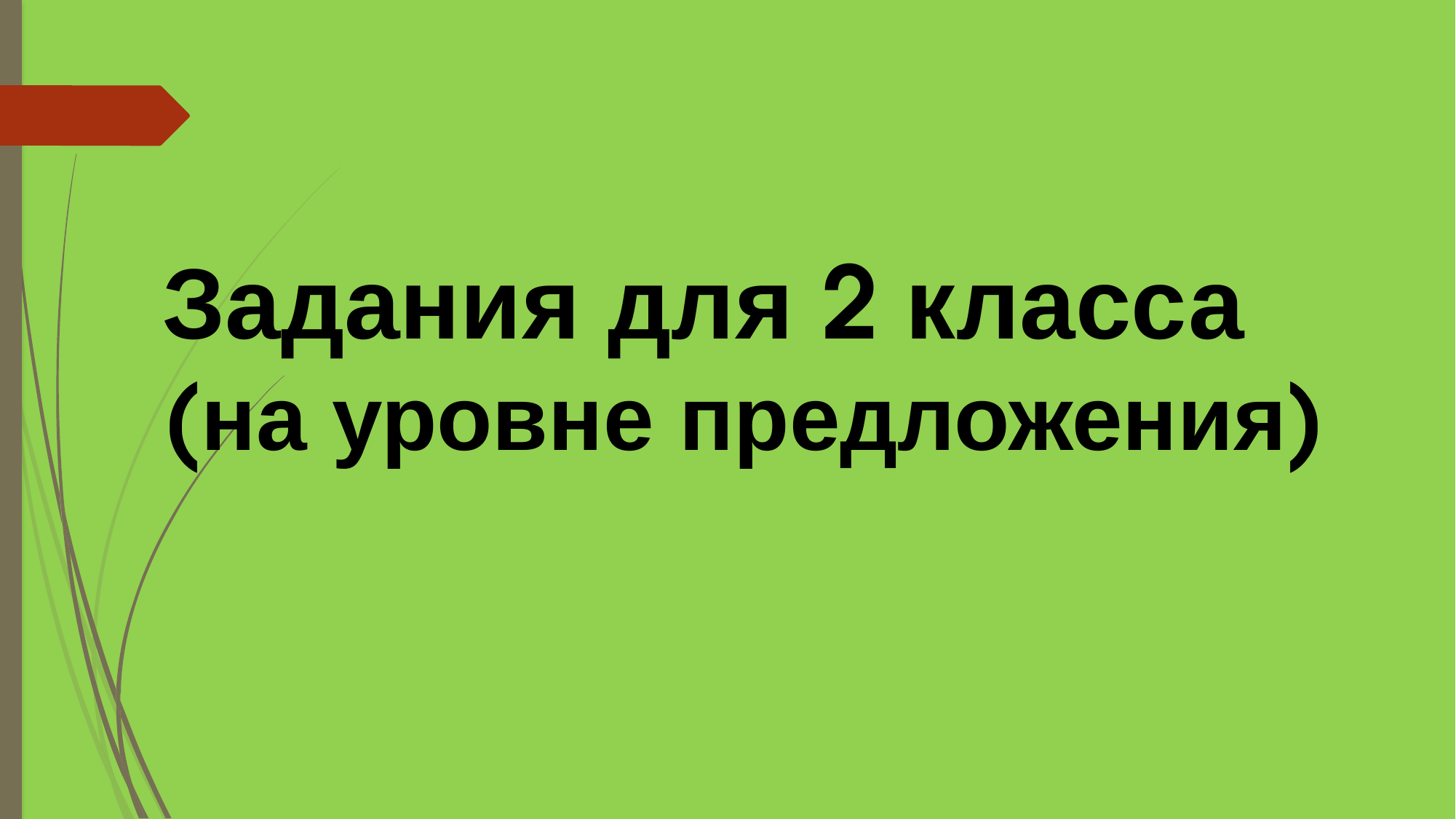

Задания для 2 класса
(на уровне предложения)